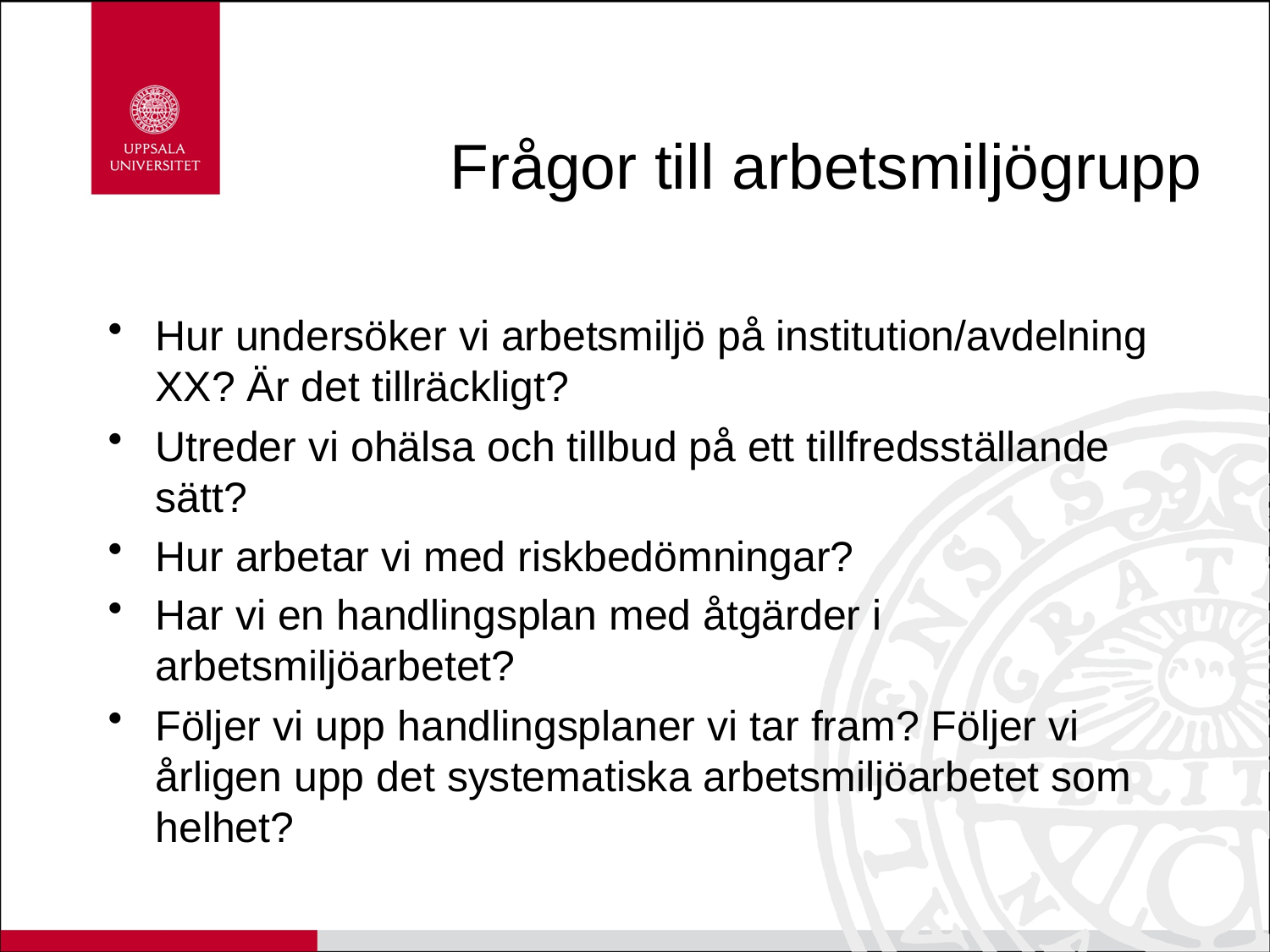

# Frågor till arbetsmiljögrupp

Hur undersöker vi arbetsmiljö på institution/avdelning XX? Är det tillräckligt?
Utreder vi ohälsa och tillbud på ett tillfredsställande sätt?
Hur arbetar vi med riskbedömningar?
Har vi en handlingsplan med åtgärder i arbetsmiljöarbetet?
Följer vi upp handlingsplaner vi tar fram? Följer vi årligen upp det systematiska arbetsmiljöarbetet som helhet?